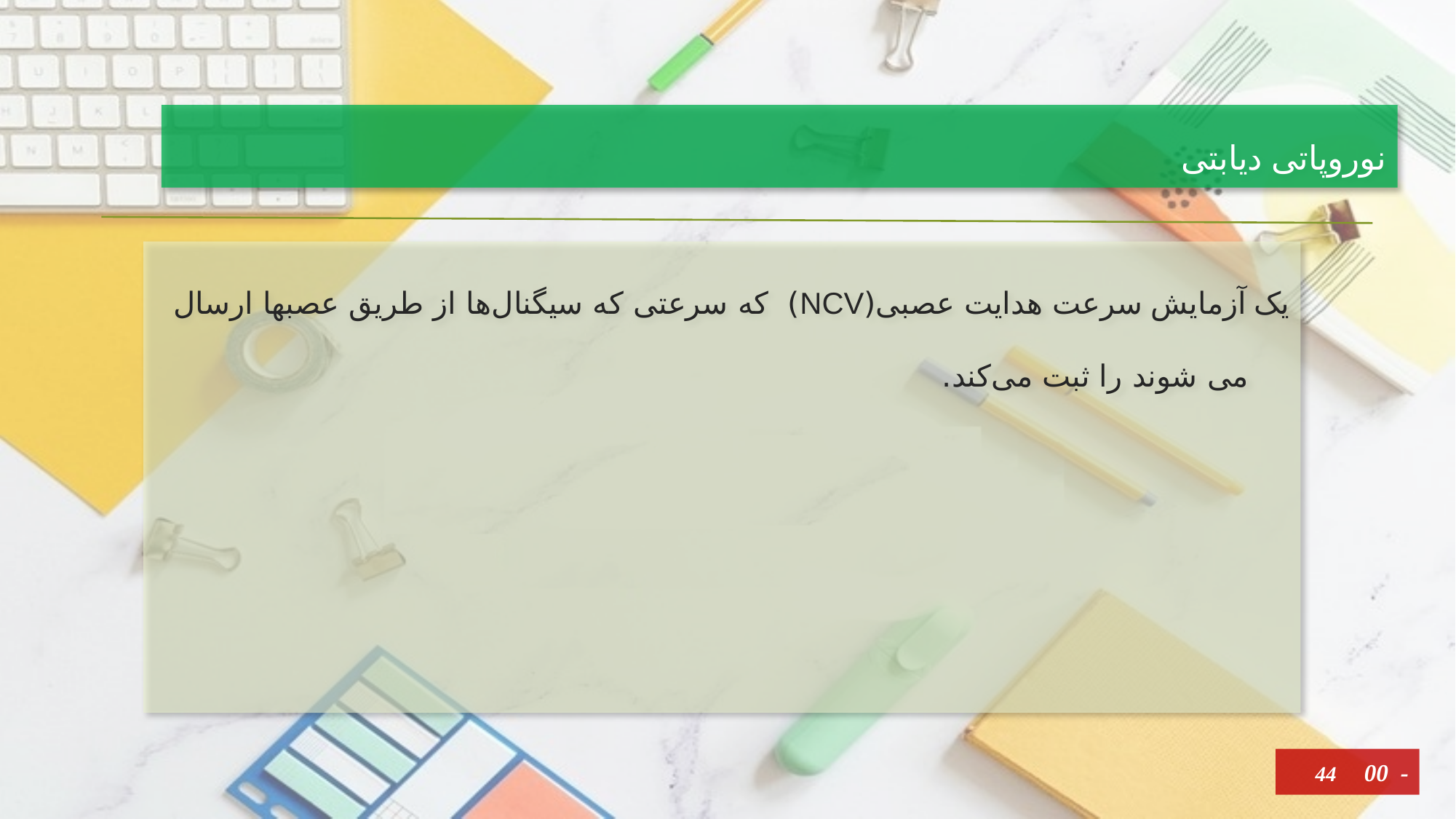

# نوروپاتی دیابتی
یک آزمایش سرعت هدایت عصبی(NCV)  که سرعتی که سیگنال‌ها از طریق عصبها ارسال می شوند را ثبت می‌کند.
44